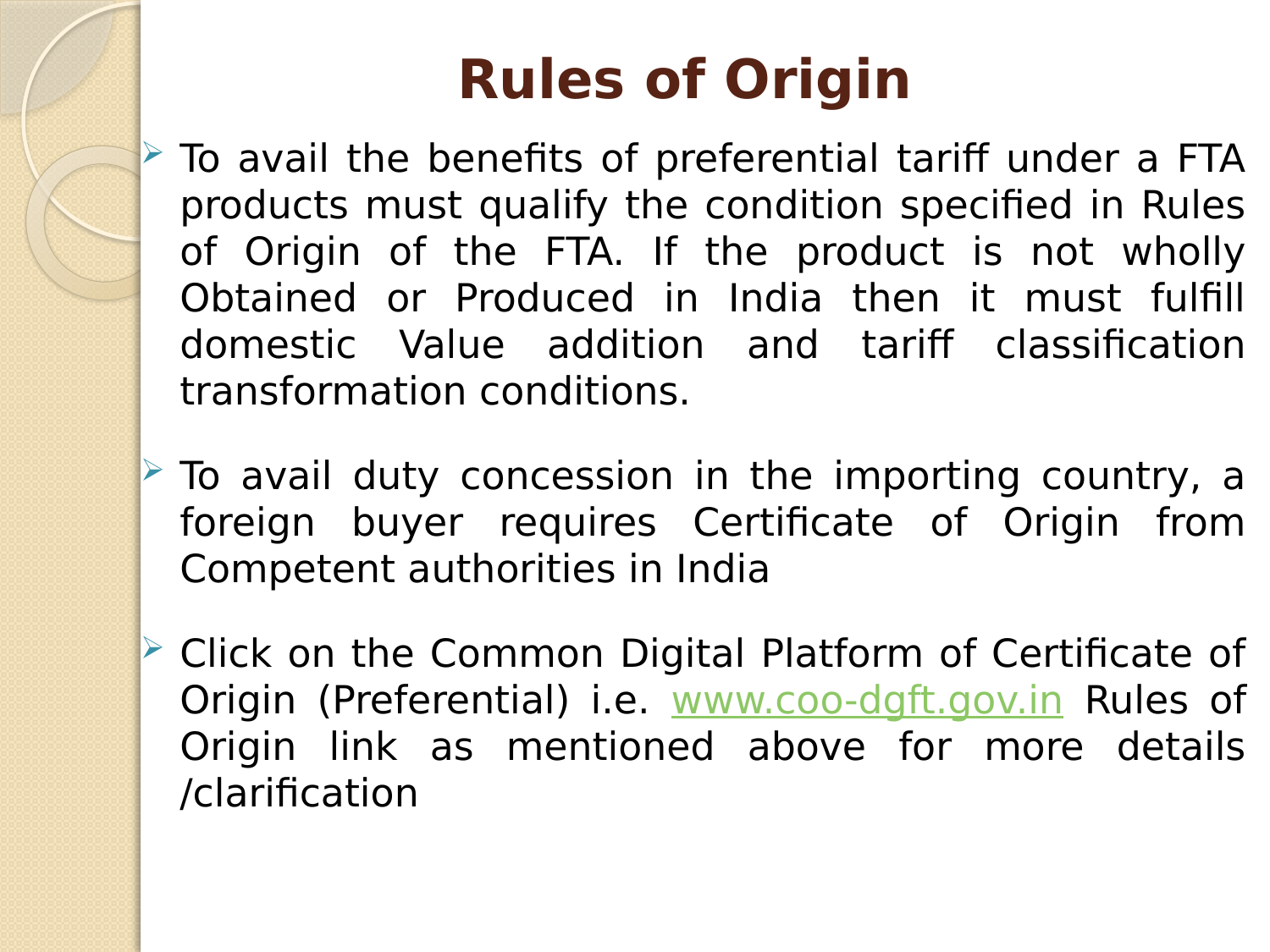

# Rules of Origin
To avail the benefits of preferential tariff under a FTA products must qualify the condition specified in Rules of Origin of the FTA. If the product is not wholly Obtained or Produced in India then it must fulfill domestic Value addition and tariff classification transformation conditions.

To avail duty concession in the importing country, a foreign buyer requires Certificate of Origin from Competent authorities in India

Click on the Common Digital Platform of Certificate of Origin (Preferential) i.e. www.coo-dgft.gov.in Rules of Origin link as mentioned above for more details /clarification